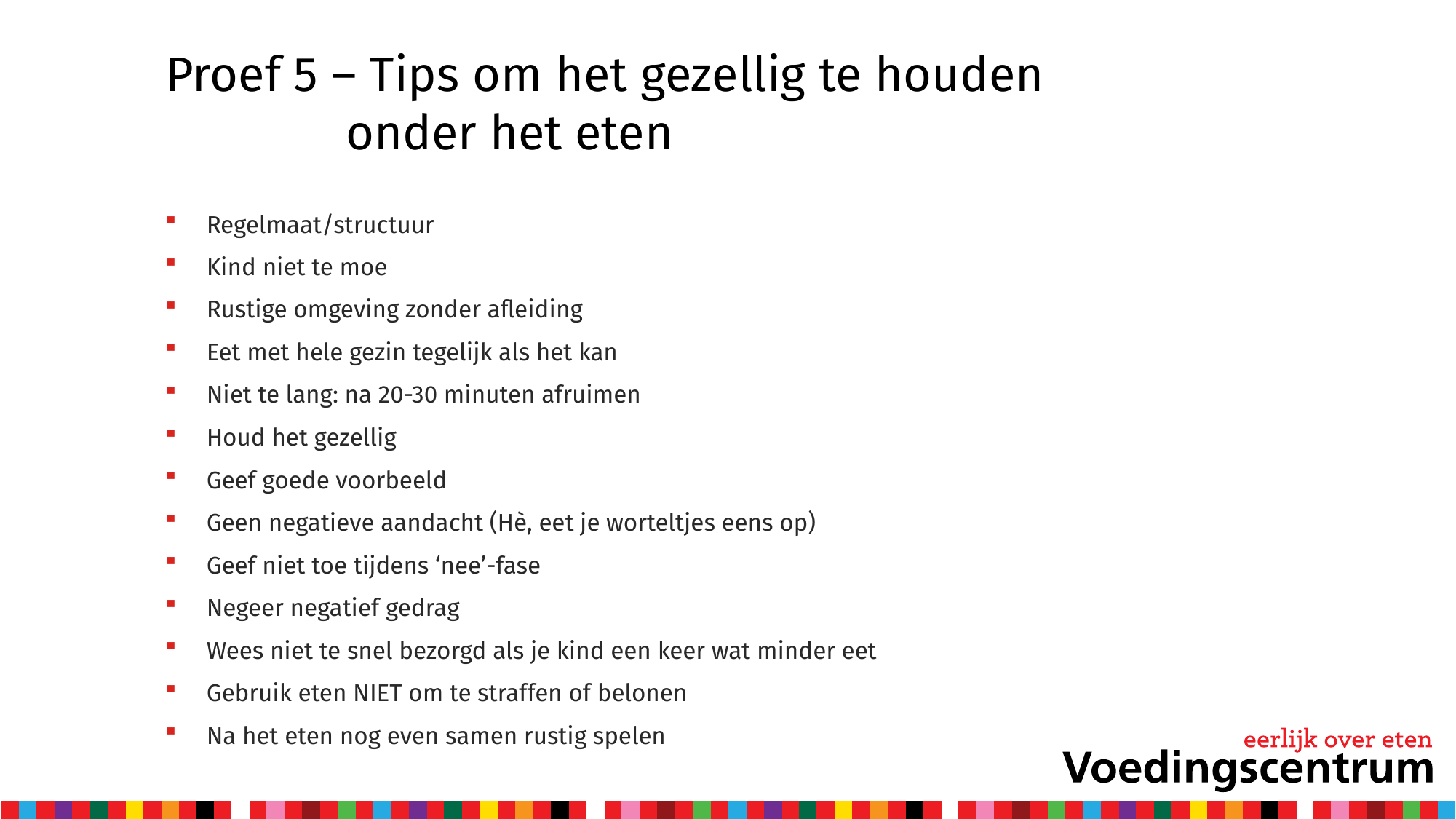

# Proef 5 – Tips om het gezellig te houden onder het eten
Regelmaat/structuur
Kind niet te moe
Rustige omgeving zonder afleiding
Eet met hele gezin tegelijk als het kan
Niet te lang: na 20-30 minuten afruimen
Houd het gezellig
Geef goede voorbeeld
Geen negatieve aandacht (Hè, eet je worteltjes eens op)
Geef niet toe tijdens ‘nee’-fase
Negeer negatief gedrag
Wees niet te snel bezorgd als je kind een keer wat minder eet
Gebruik eten NIET om te straffen of belonen
Na het eten nog even samen rustig spelen